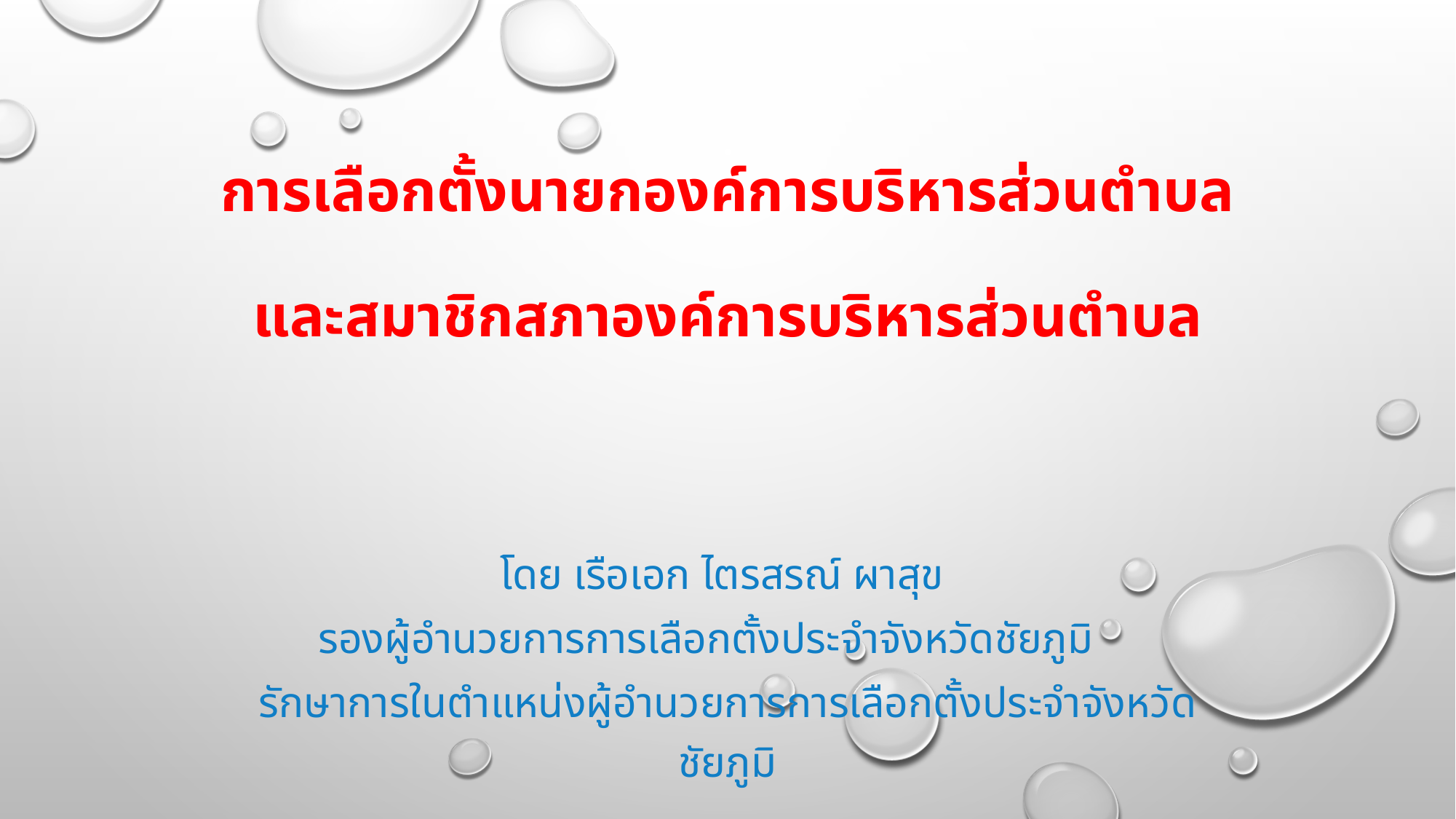

# การเลือกตั้งนายกองค์การบริหารส่วนตำบล และสมาชิกสภาองค์การบริหารส่วนตำบล

โดย เรือเอก ไตรสรณ์ ผาสุข
รองผู้อำนวยการการเลือกตั้งประจำจังหวัดชัยภูมิ
รักษาการในตำแหน่งผู้อำนวยการการเลือกตั้งประจำจังหวัดชัยภูมิ